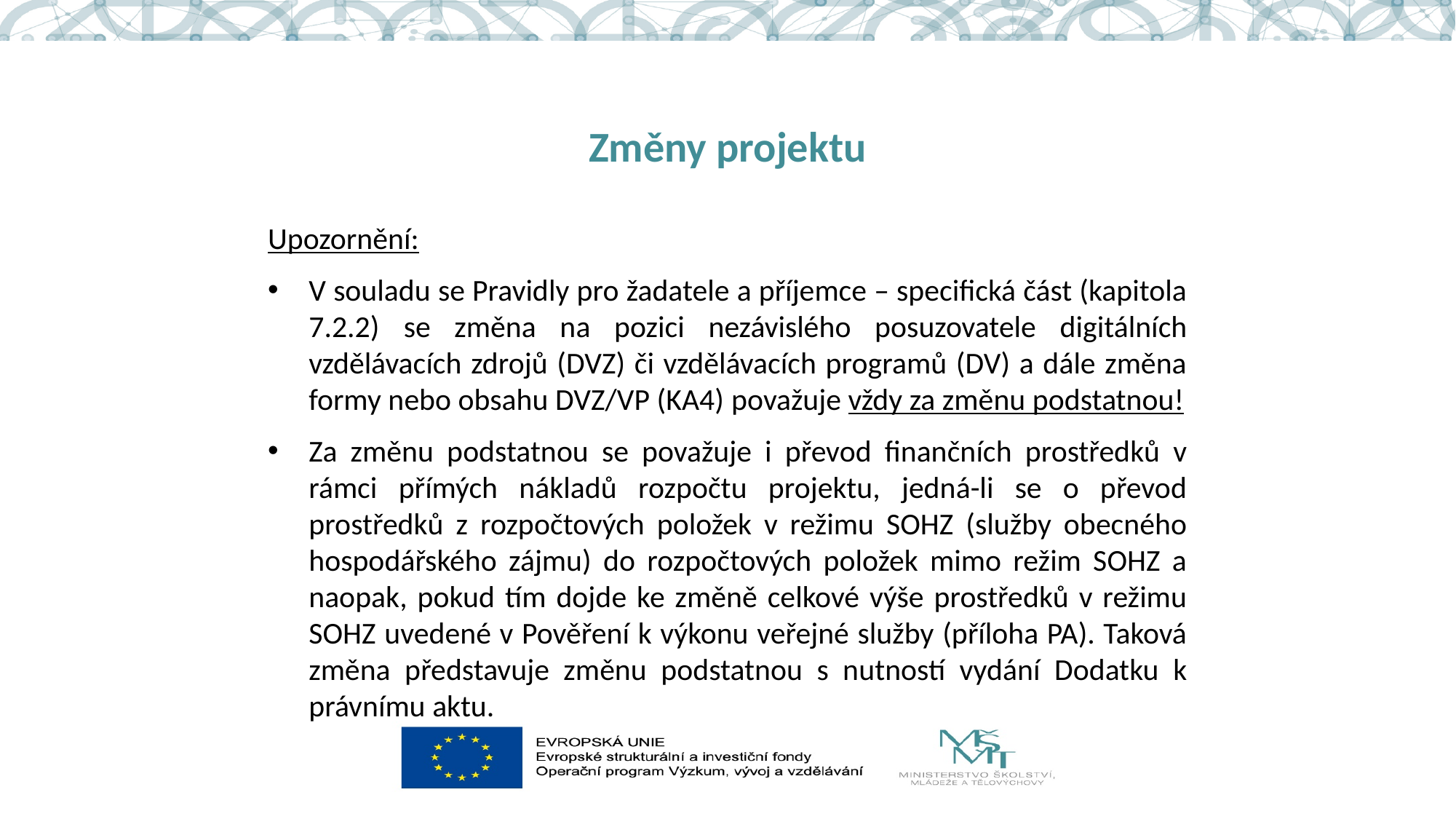

# Změny projektu
Upozornění:
V souladu se Pravidly pro žadatele a příjemce – specifická část (kapitola 7.2.2) se změna na pozici nezávislého posuzovatele digitálních vzdělávacích zdrojů (DVZ) či vzdělávacích programů (DV) a dále změna formy nebo obsahu DVZ/VP (KA4) považuje vždy za změnu podstatnou!
Za změnu podstatnou se považuje i převod finančních prostředků v rámci přímých nákladů rozpočtu projektu, jedná-li se o převod prostředků z rozpočtových položek v režimu SOHZ (služby obecného hospodářského zájmu) do rozpočtových položek mimo režim SOHZ a naopak, pokud tím dojde ke změně celkové výše prostředků v režimu SOHZ uvedené v Pověření k výkonu veřejné služby (příloha PA). Taková změna představuje změnu podstatnou s nutností vydání Dodatku k právnímu aktu.